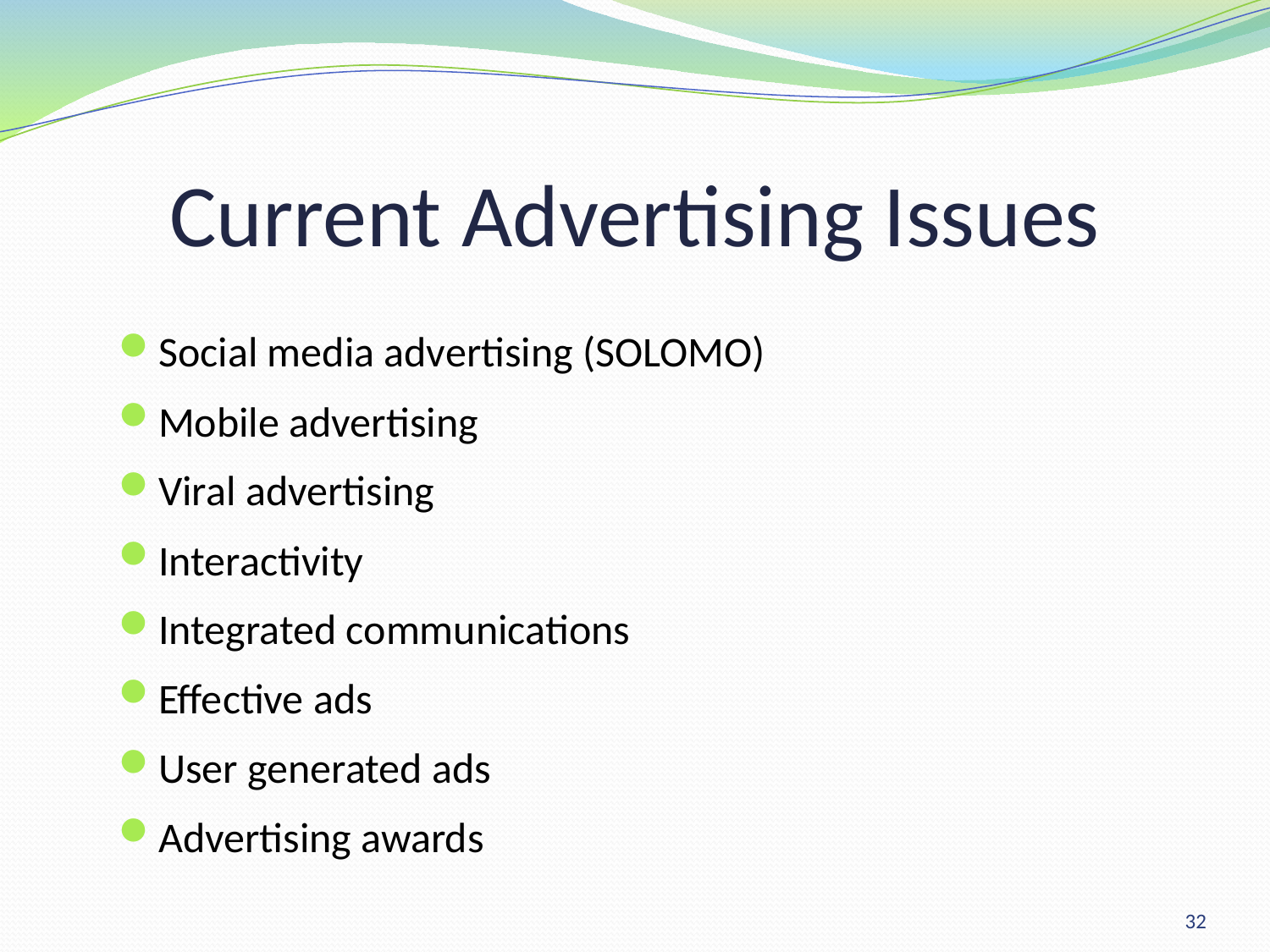

# Current Advertising Issues
Social media advertising (SOLOMO)
Mobile advertising
Viral advertising
Interactivity
Integrated communications
Effective ads
User generated ads
Advertising awards

32